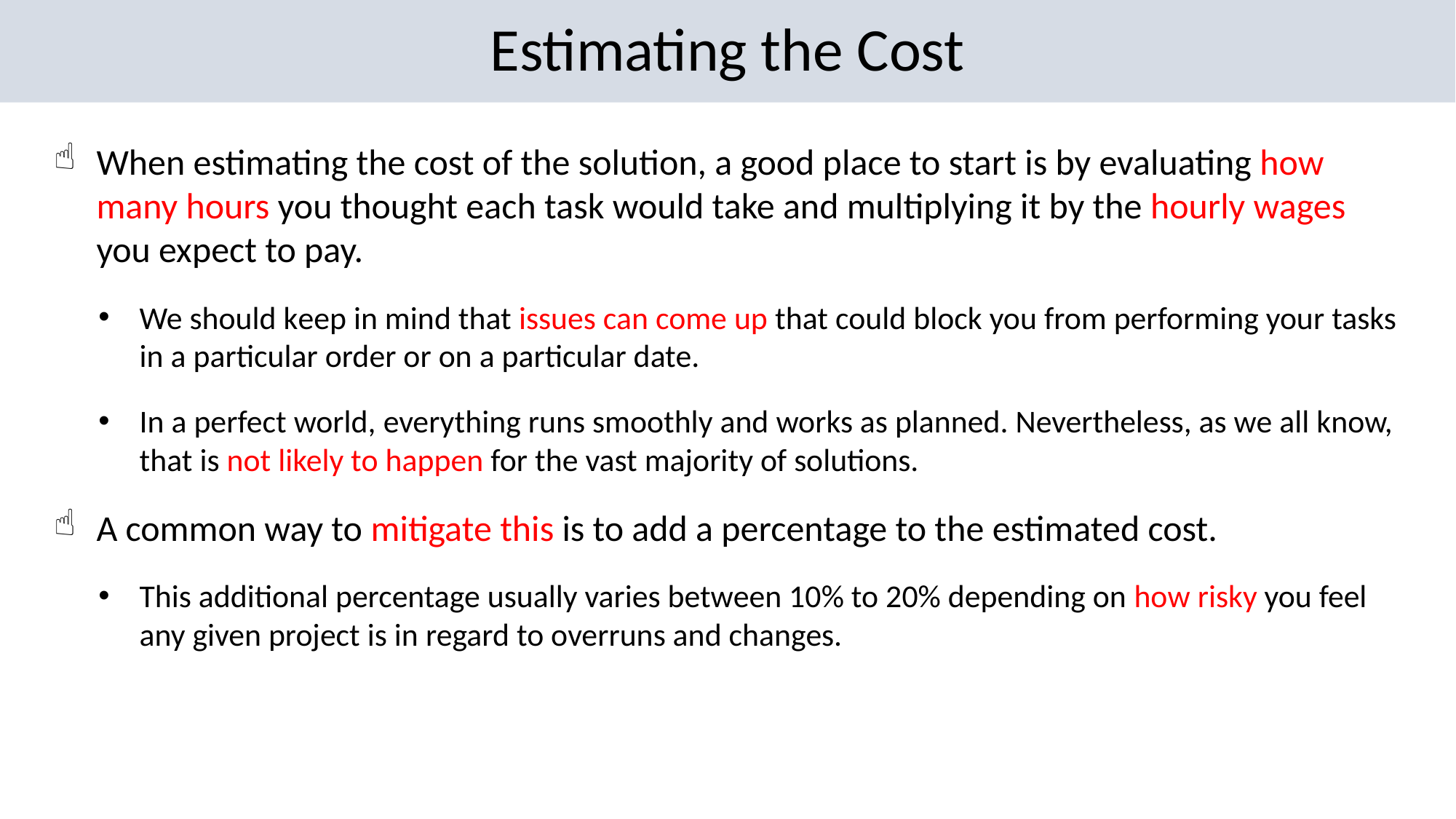

Estimating the Cost
When estimating the cost of the solution, a good place to start is by evaluating how many hours you thought each task would take and multiplying it by the hourly wages you expect to pay.
We should keep in mind that issues can come up that could block you from performing your tasks in a particular order or on a particular date.
In a perfect world, everything runs smoothly and works as planned. Nevertheless, as we all know, that is not likely to happen for the vast majority of solutions.
A common way to mitigate this is to add a percentage to the estimated cost.
This additional percentage usually varies between 10% to 20% depending on how risky you feel any given project is in regard to overruns and changes.